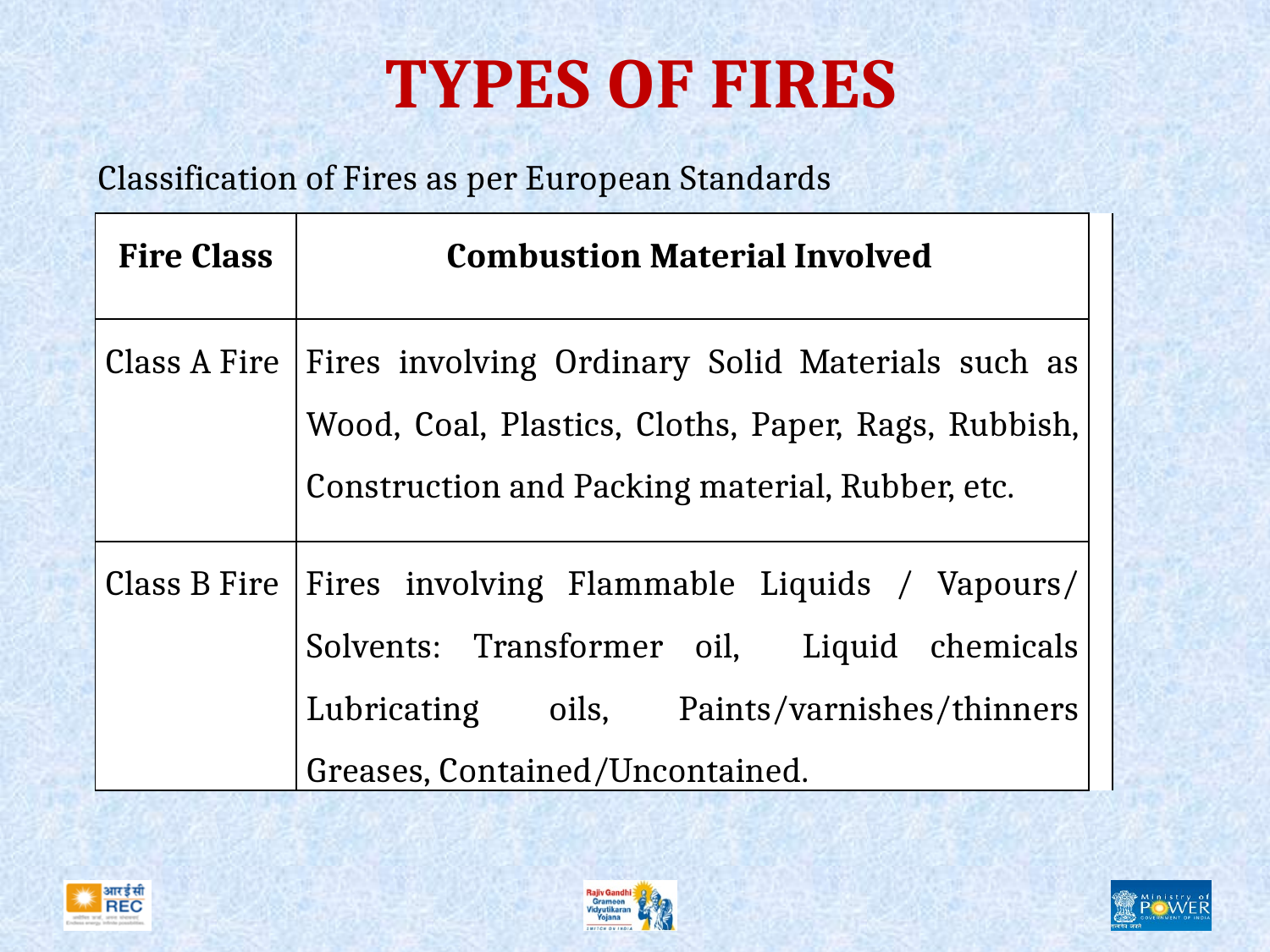

# TYPES OF FIRES
Classification of Fires as per European Standards

| Fire Class | Combustion Material Involved |  |
| --- | --- | --- |
| Class A Fire | Fires involving Ordinary Solid Materials such as Wood, Coal, Plastics, Cloths, Paper, Rags, Rubbish, Construction and Packing material, Rubber, etc. |  |
| Class B Fire | Fires involving Flammable Liquids / Vapours/ Solvents: Transformer oil, Liquid chemicals Lubricating oils, Paints/varnishes/thinners Greases, Contained/Uncontained. |  |